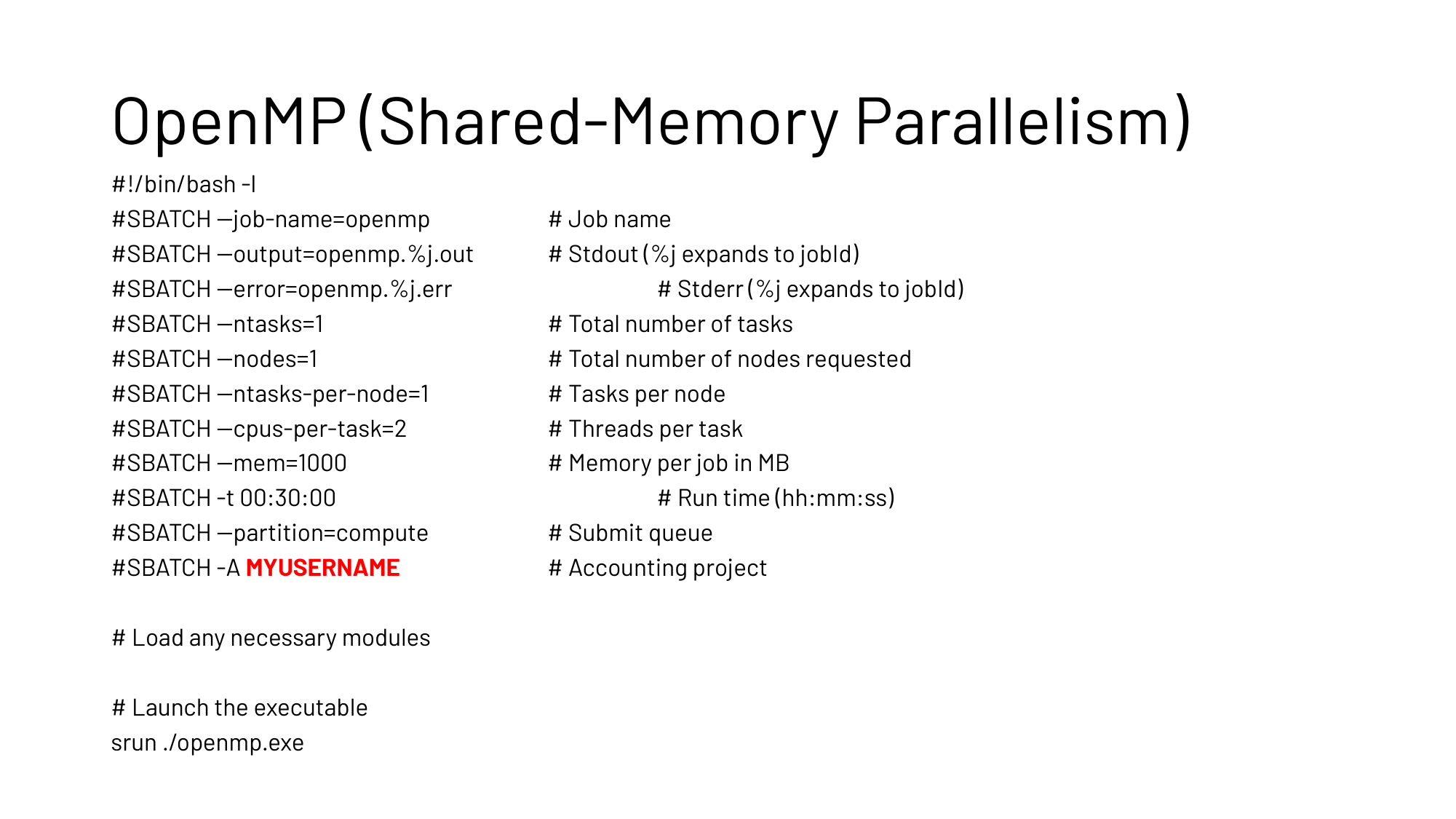

# OpenMP (Shared-Memory Parallelism)
#!/bin/bash -l
#SBATCH --job-name=openmp 		# Job name
#SBATCH --output=openmp.%j.out 	# Stdout (%j expands to jobId)
#SBATCH --error=openmp.%j.err 		# Stderr (%j expands to jobId)
#SBATCH --ntasks=1 			# Total number of tasks
#SBATCH --nodes=1 			# Total number of nodes requested
#SBATCH --ntasks-per-node=1 		# Tasks per node
#SBATCH --cpus-per-task=2 		# Threads per task
#SBATCH --mem=1000 		# Memory per job in MB
#SBATCH -t 00:30:00 			# Run time (hh:mm:ss)
#SBATCH --partition=compute		# Submit queue
#SBATCH -A MYUSERNAME 		# Accounting project

# Load any necessary modules

# Launch the executable
srun ./openmp.exe